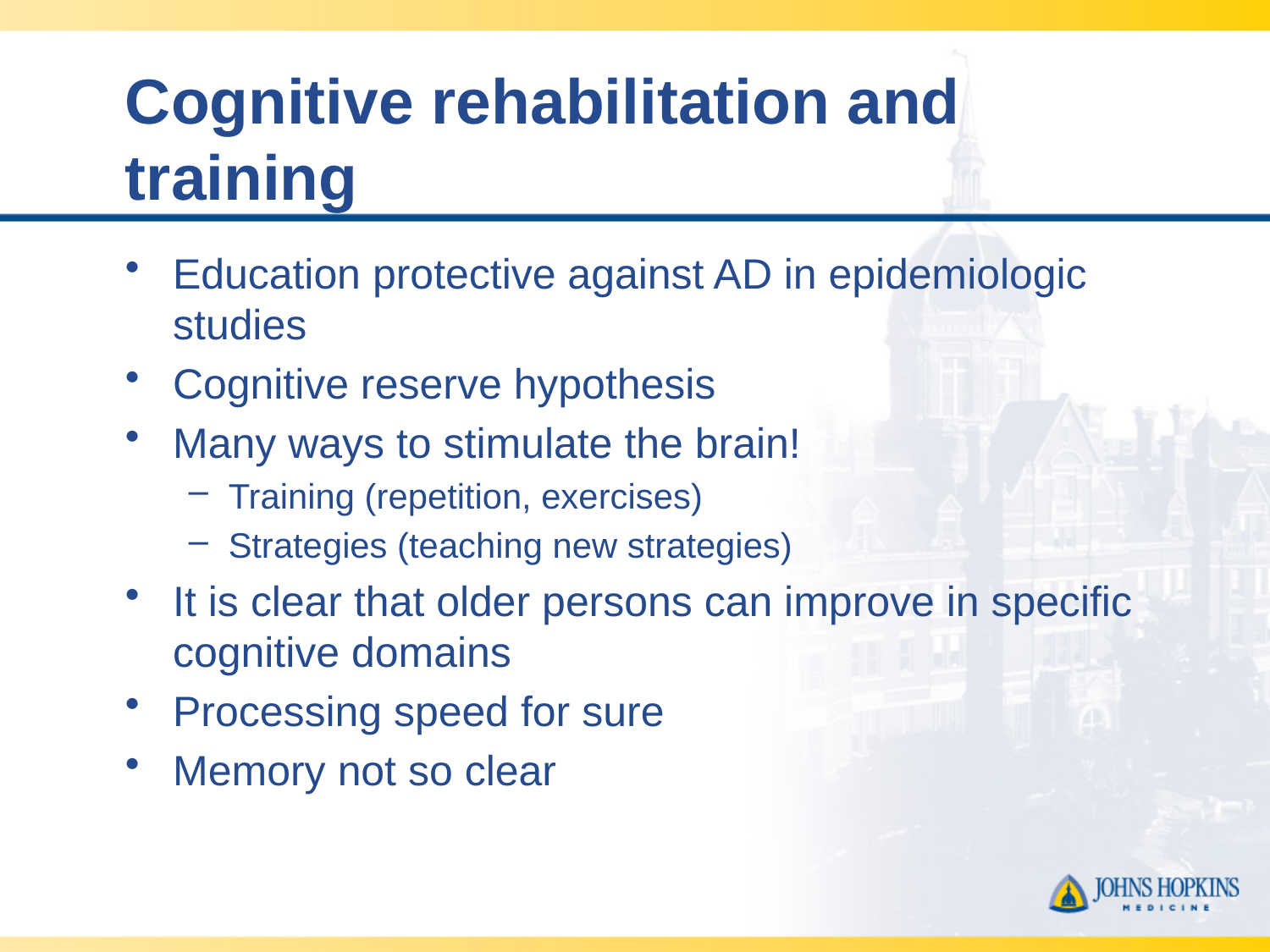

# Cognitive rehabilitation and training
Education protective against AD in epidemiologic studies
Cognitive reserve hypothesis
Many ways to stimulate the brain!
Training (repetition, exercises)
Strategies (teaching new strategies)
It is clear that older persons can improve in specific cognitive domains
Processing speed for sure
Memory not so clear